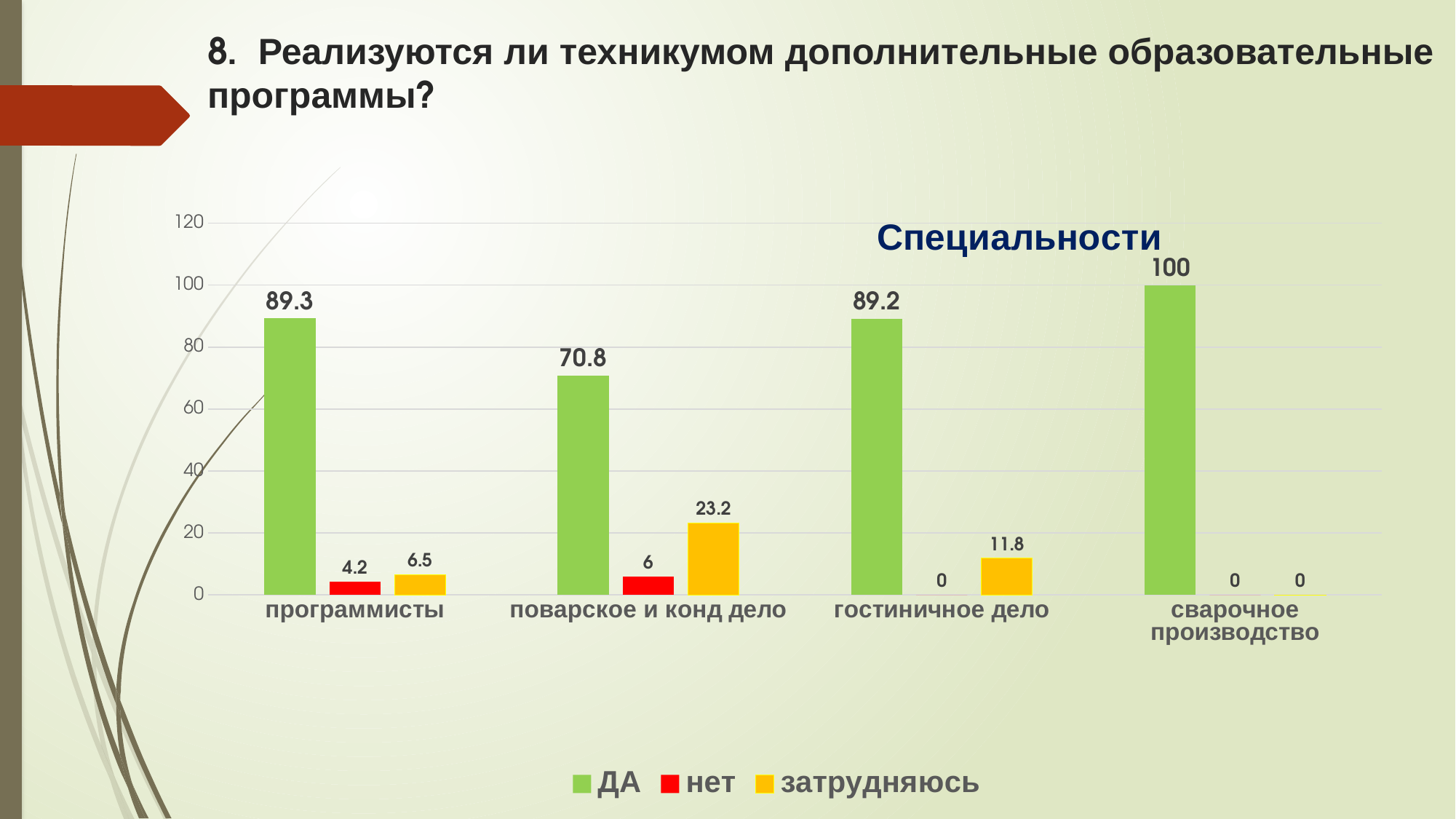

# 8.  Реализуются ли техникумом дополнительные образовательные программы?

### Chart: Специальности

| Category | ДА | нет | затрудняюсь |
|---|---|---|---|
| программисты | 89.3 | 4.2 | 6.5 |
| поварское и конд дело | 70.8 | 6.0 | 23.2 |
| гостиничное дело | 89.2 | 0.0 | 11.8 |
| сварочное производство | 100.0 | 0.0 | 0.0 |